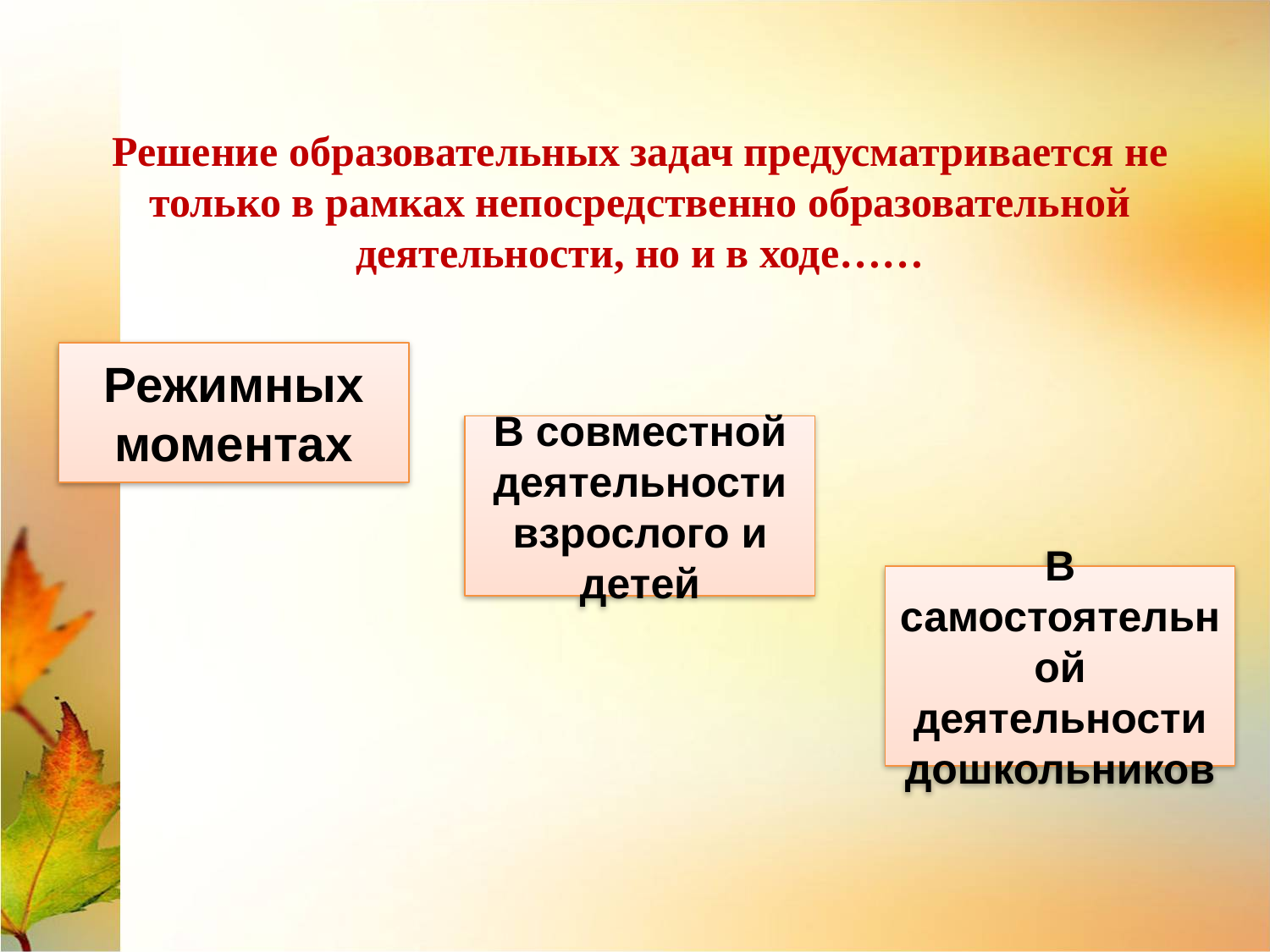

# Решение образовательных задач предусматривается не только в рамках непосредственно образовательной деятельности, но и в ходе……
Режимных моментах
В совместной деятельности взрослого и детей
В самостоятельной деятельности дошкольников